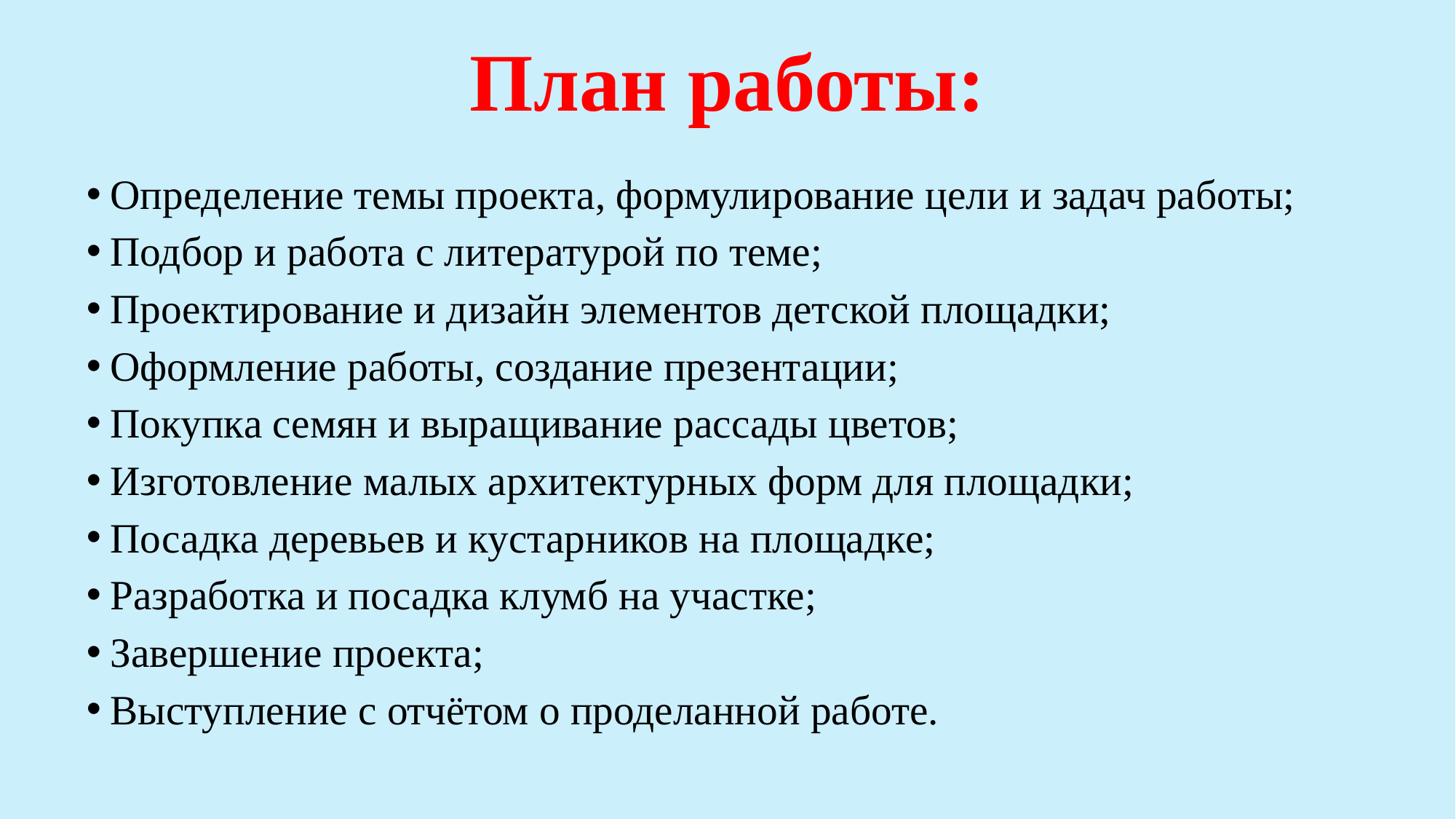

План работы:

Определение темы проекта, формулирование цели и задач работы;
Подбор и работа с литературой по теме;
Проектирование и дизайн элементов детской площадки;
Оформление работы, создание презентации;
Покупка семян и выращивание рассады цветов;
Изготовление малых архитектурных форм для площадки;
Посадка деревьев и кустарников на площадке;
Разработка и посадка клумб на участке;
Завершение проекта;
Выступление с отчётом о проделанной работе.